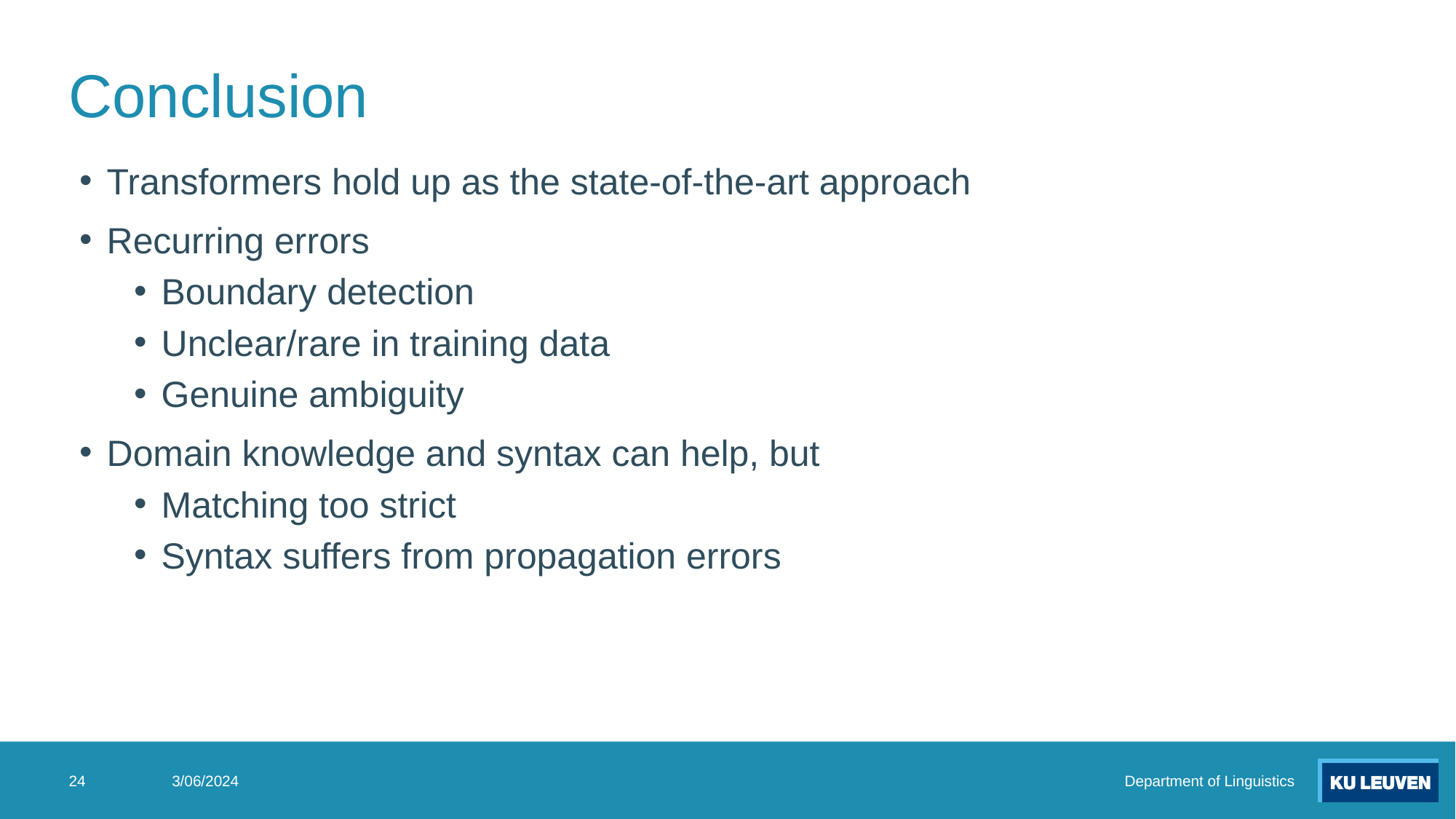

# Conclusion
Transformers hold up as the state-of-the-art approach
Recurring errors
Boundary detection
Unclear/rare in training data
Genuine ambiguity
Domain knowledge and syntax can help, but
Matching too strict
Syntax suffers from propagation errors

24
3/06/2024
Department of Linguistics